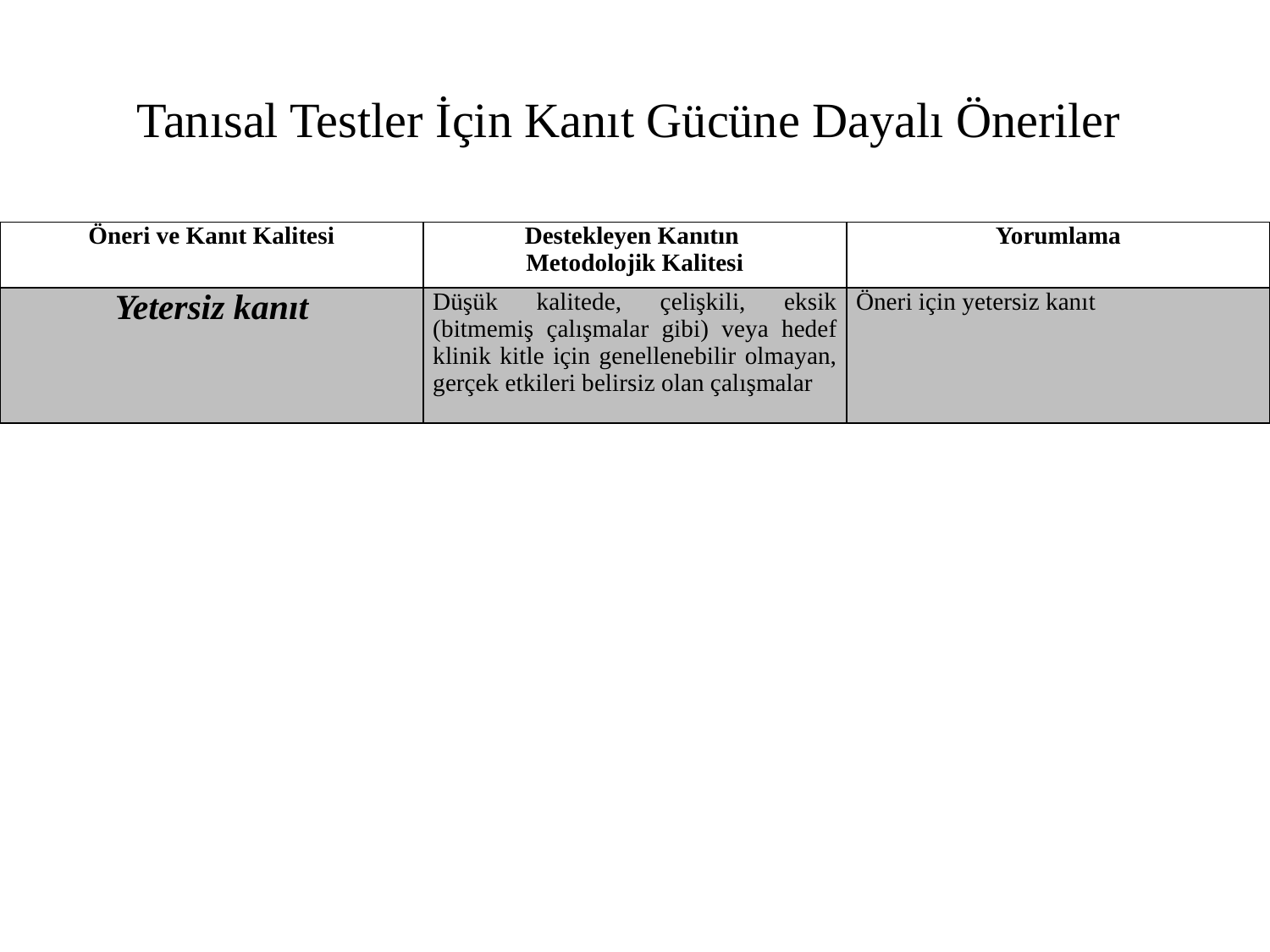

# Tanısal Testler İçin Kanıt Gücüne Dayalı Öneriler
| Öneri ve Kanıt Kalitesi | Destekleyen Kanıtın Metodolojik Kalitesi | Yorumlama |
| --- | --- | --- |
| Yetersiz kanıt | Düşük kalitede, çelişkili, eksik (bitmemiş çalışmalar gibi) veya hedef klinik kitle için genellenebilir olmayan, gerçek etkileri belirsiz olan çalışmalar | Öneri için yetersiz kanıt |